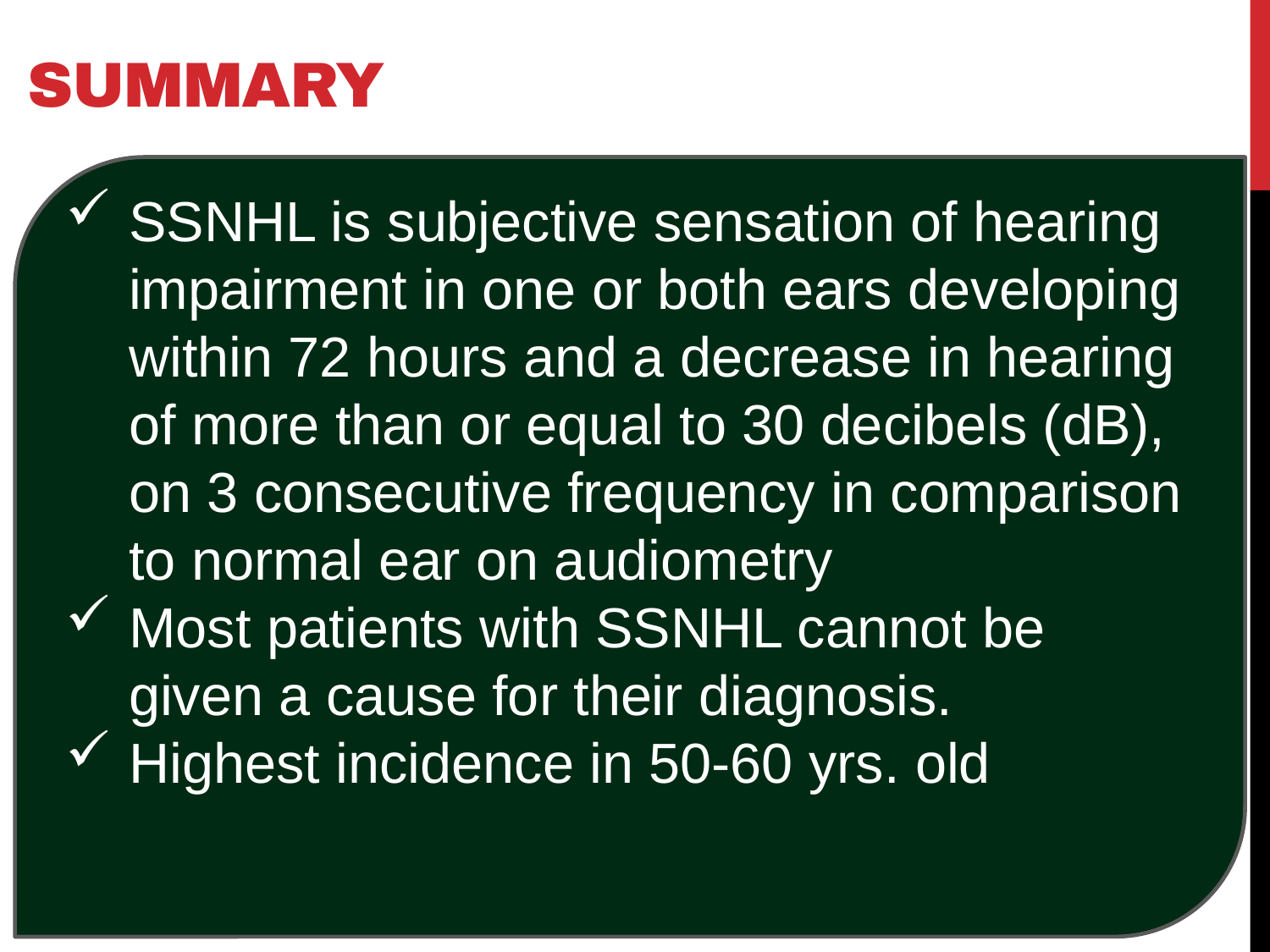

# summary

SSNHL is subjective sensation of hearing impairment in one or both ears developing within 72 hours and a decrease in hearing of more than or equal to 30 decibels (dB), on 3 consecutive frequency in comparison to normal ear on audiometry
Most patients with SSNHL cannot be given a cause for their diagnosis.
Highest incidence in 50-60 yrs. old